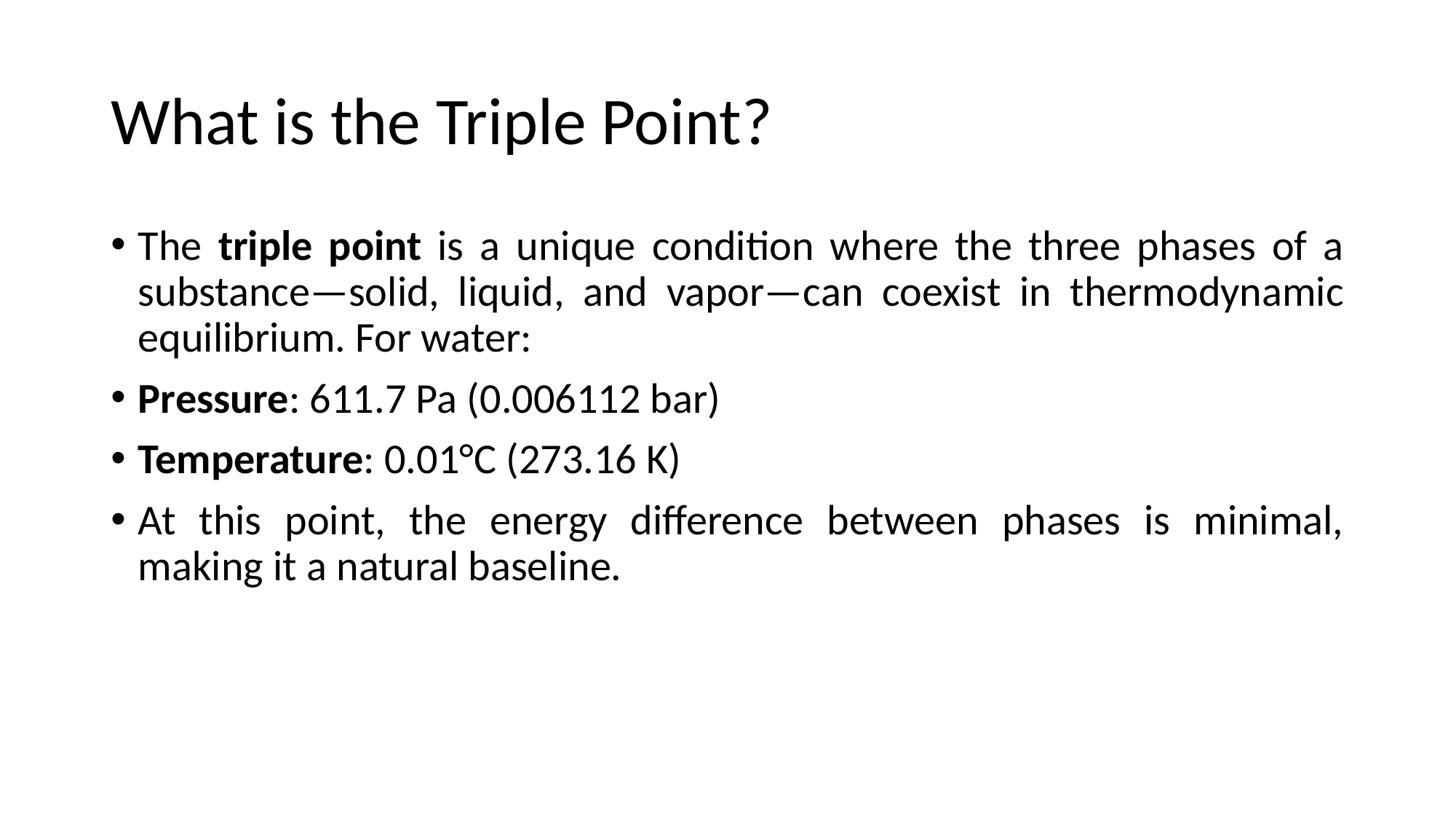

# What is the Triple Point?
The triple point is a unique condition where the three phases of a substance—solid, liquid, and vapor—can coexist in thermodynamic equilibrium. For water:
Pressure: 611.7 Pa (0.006112 bar)
Temperature: 0.01°C (273.16 K)
At this point, the energy difference between phases is minimal, making it a natural baseline.